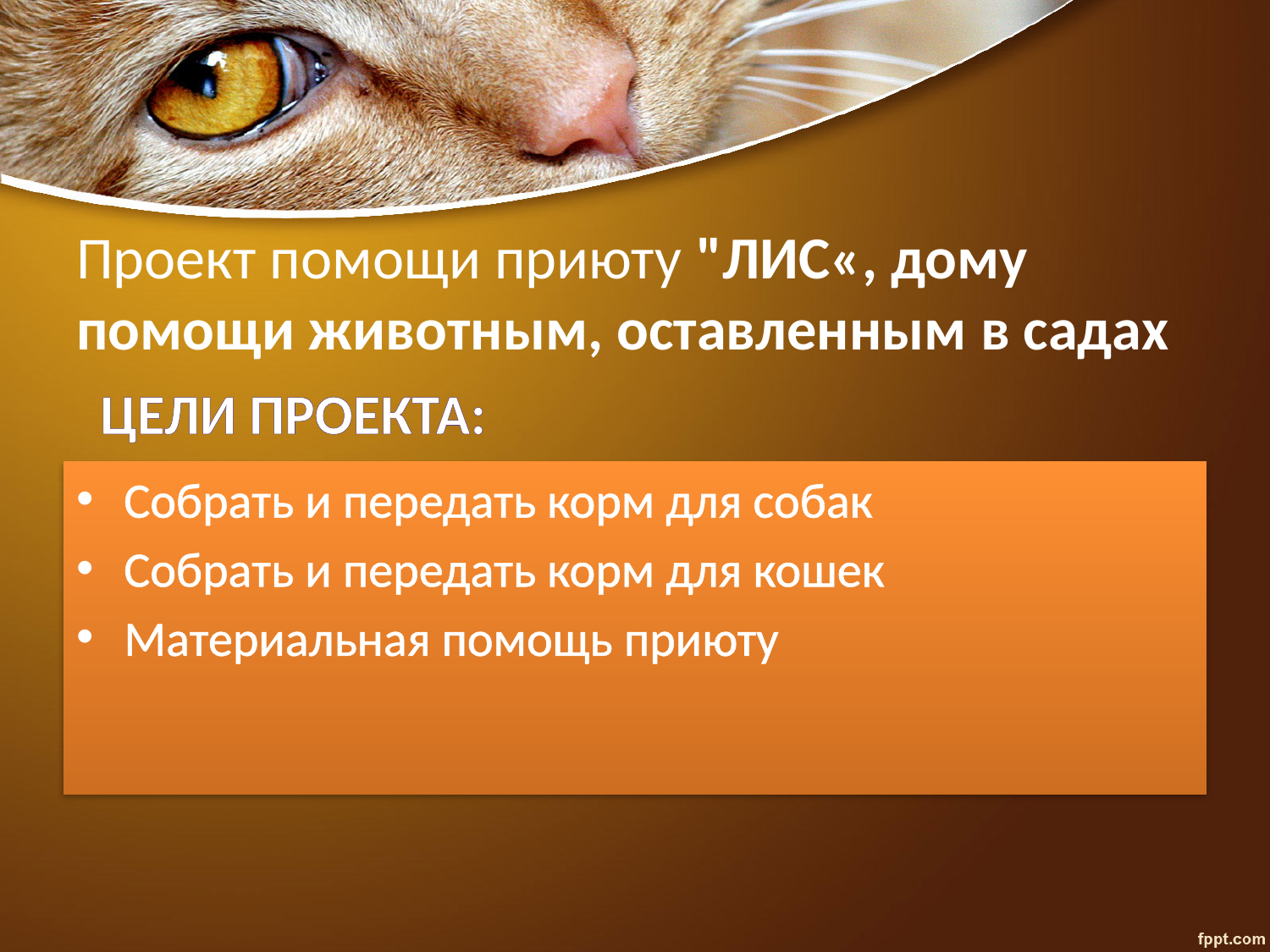

# Проект помощи приюту "ЛИС«, дому помощи животным, оставленным в садах
Цели проекта:
Собрать и передать корм для собак
Собрать и передать корм для кошек
Материальная помощь приюту